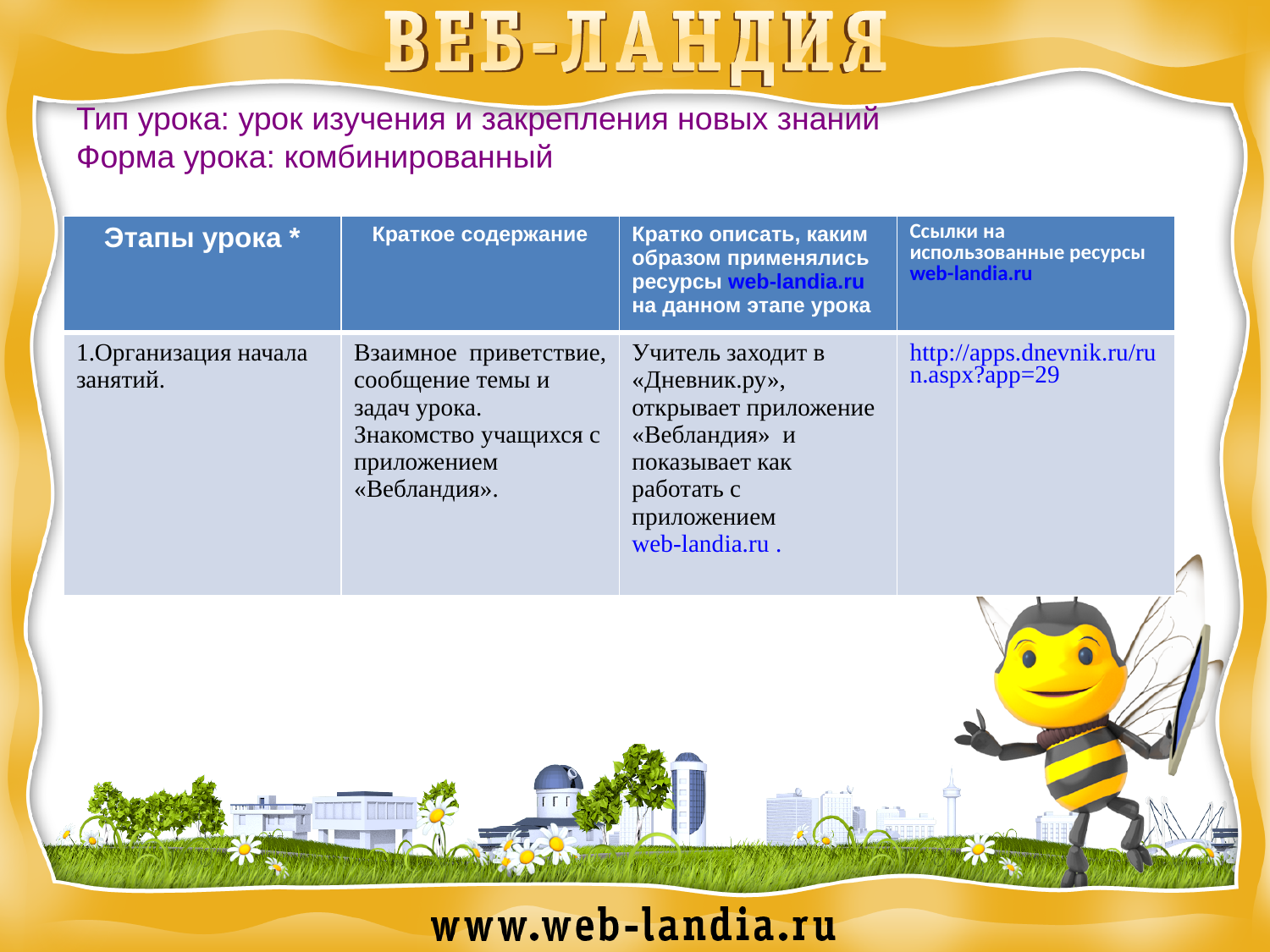

# Тип урока: урок изучения и закрепления новых знаний Форма урока: комбинированный
| Этапы урока \* | Краткое содержание | Кратко описать, каким образом применялись ресурсы web-landia.ru на данном этапе урока | Ссылки на использованные ресурсы web-landia.ru |
| --- | --- | --- | --- |
| 1.Организация начала занятий. | Взаимное приветствие, сообщение темы и задач урока. Знакомство учащихся с приложением «Вебландия». | Учитель заходит в «Дневник.ру», открывает приложение «Вебландия» и показывает как работать с приложением web-landia.ru . | http://apps.dnevnik.ru/run.aspx?app=29 |